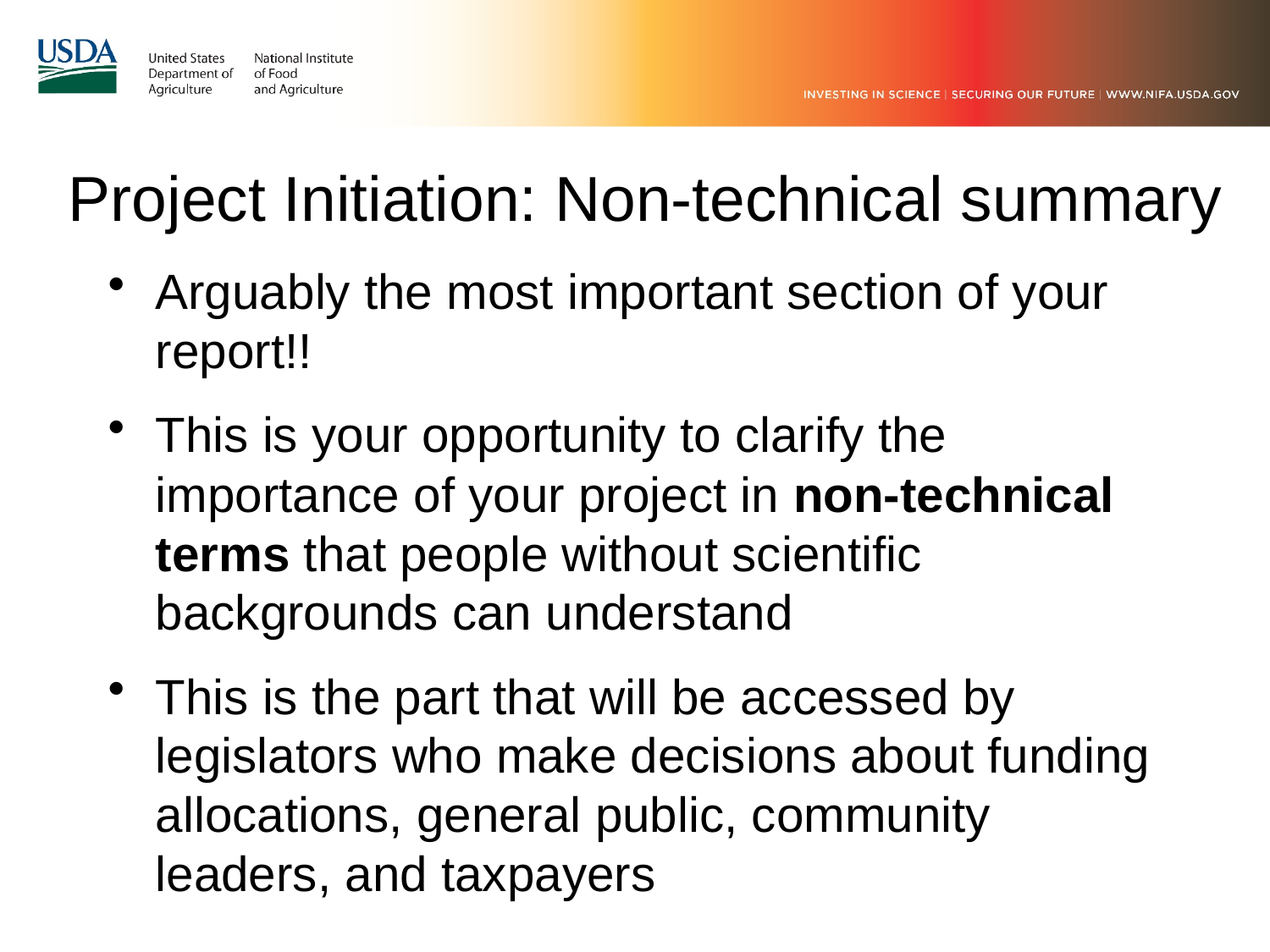

# Project Initiation: Non-technical summary
Arguably the most important section of your report!!

This is your opportunity to clarify the importance of your project in non-technical terms that people without scientific backgrounds can understand

This is the part that will be accessed by legislators who make decisions about funding allocations, general public, community leaders, and taxpayers